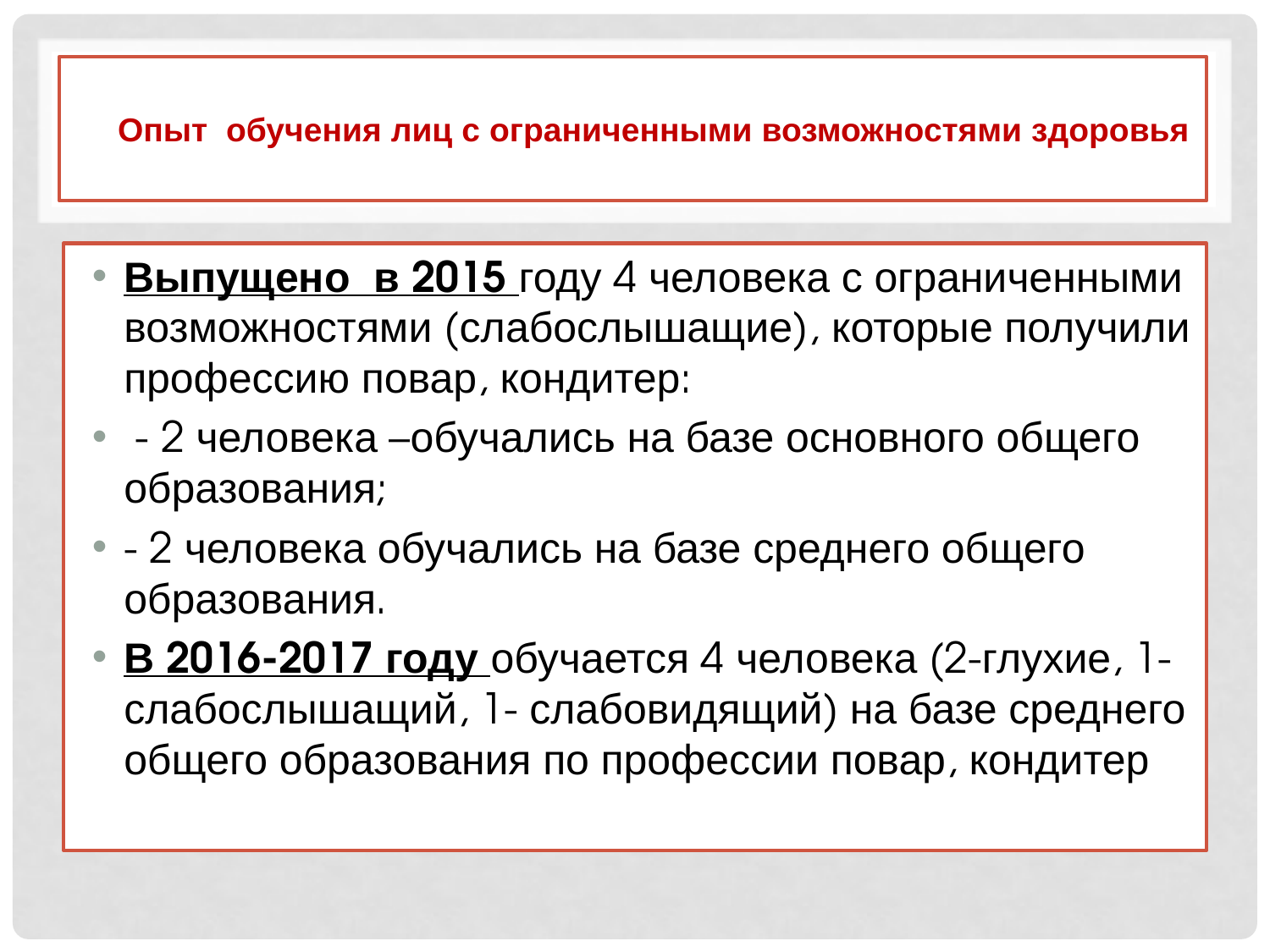

# Опыт  обучения лиц с ограниченными возможностями здоровья
Выпущено  в 2015 году 4 человека с ограниченными возможностями (слабослышащие), которые получили профессию повар, кондитер:
 - 2 человека –обучались на базе основного общего образования;
- 2 человека обучались на базе среднего общего образования.
В 2016-2017 году обучается 4 человека (2-глухие, 1-слабослышащий, 1- слабовидящий) на базе среднего общего образования по профессии повар, кондитер